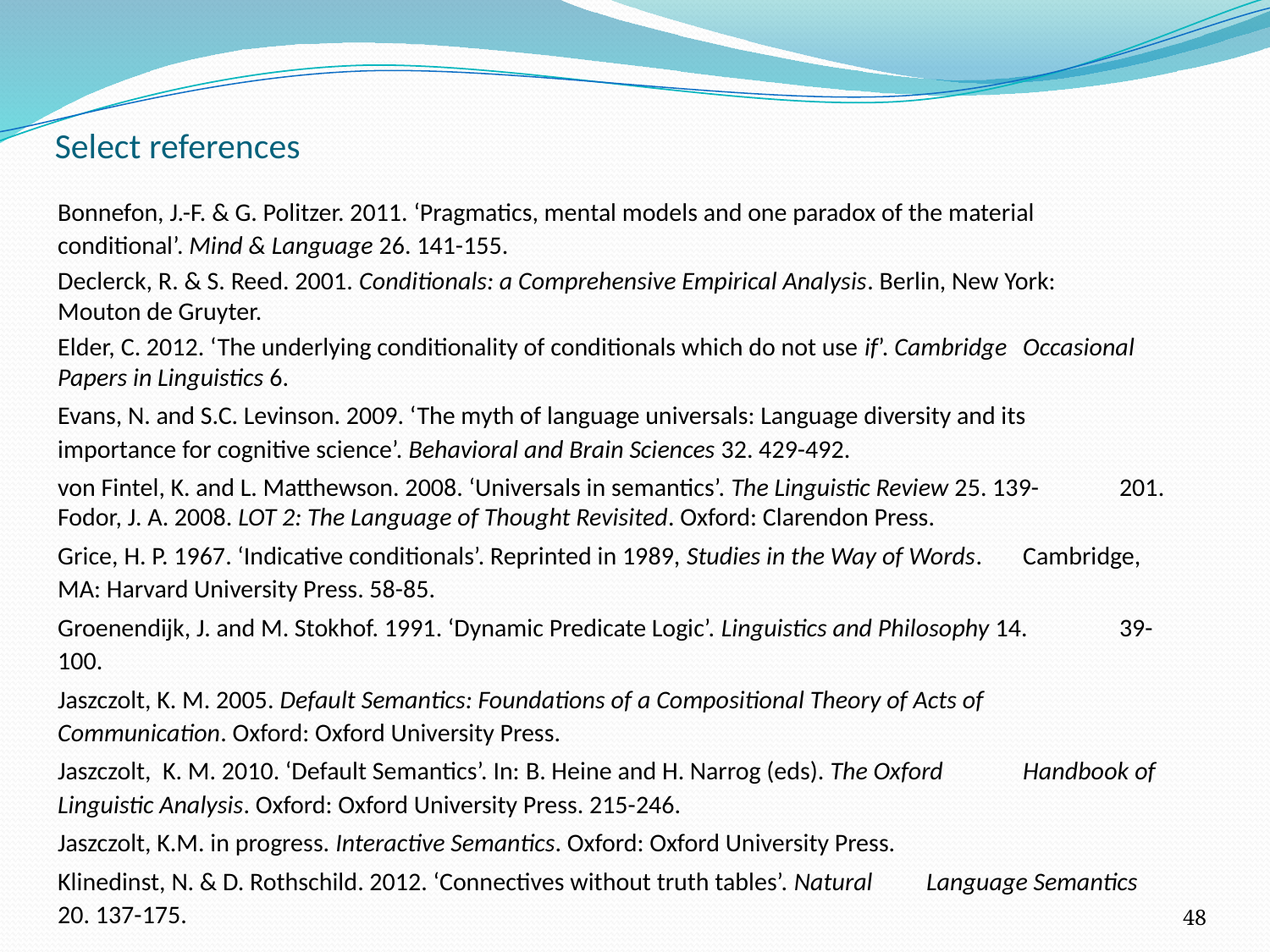

# Select references
Bonnefon, J.-F. & G. Politzer. 2011. ‘Pragmatics, mental models and one paradox of the material 	conditional’. Mind & Language 26. 141-155.
Declerck, R. & S. Reed. 2001. Conditionals: a Comprehensive Empirical Analysis. Berlin, New York: 	Mouton de Gruyter.
Elder, C. 2012. ‘The underlying conditionality of conditionals which do not use if’. Cambridge 	Occasional Papers in Linguistics 6.
Evans, N. and S.C. Levinson. 2009. ‘The myth of language universals: Language diversity and its 	importance for cognitive science’. Behavioral and Brain Sciences 32. 429-492.
von Fintel, K. and L. Matthewson. 2008. ‘Universals in semantics’. The Linguistic Review 25. 139-	201.
Fodor, J. A. 2008. LOT 2: The Language of Thought Revisited. Oxford: Clarendon Press.
Grice, H. P. 1967. ‘Indicative conditionals’. Reprinted in 1989, Studies in the Way of Words. 	Cambridge, MA: Harvard University Press. 58-85.
Groenendijk, J. and M. Stokhof. 1991. ‘Dynamic Predicate Logic’. Linguistics and Philosophy 14. 	39-100.
Jaszczolt, K. M. 2005. Default Semantics: Foundations of a Compositional Theory of Acts of 	Communication. Oxford: Oxford University Press.
Jaszczolt,  K. M. 2010. ‘Default Semantics’. In: B. Heine and H. Narrog (eds). The Oxford 	Handbook of Linguistic Analysis. Oxford: Oxford University Press. 215-246.
Jaszczolt, K.M. in progress. Interactive Semantics. Oxford: Oxford University Press.
Klinedinst, N. & D. Rothschild. 2012. ‘Connectives without truth tables’. Natural 	Language Semantics 20. 137-175.

48